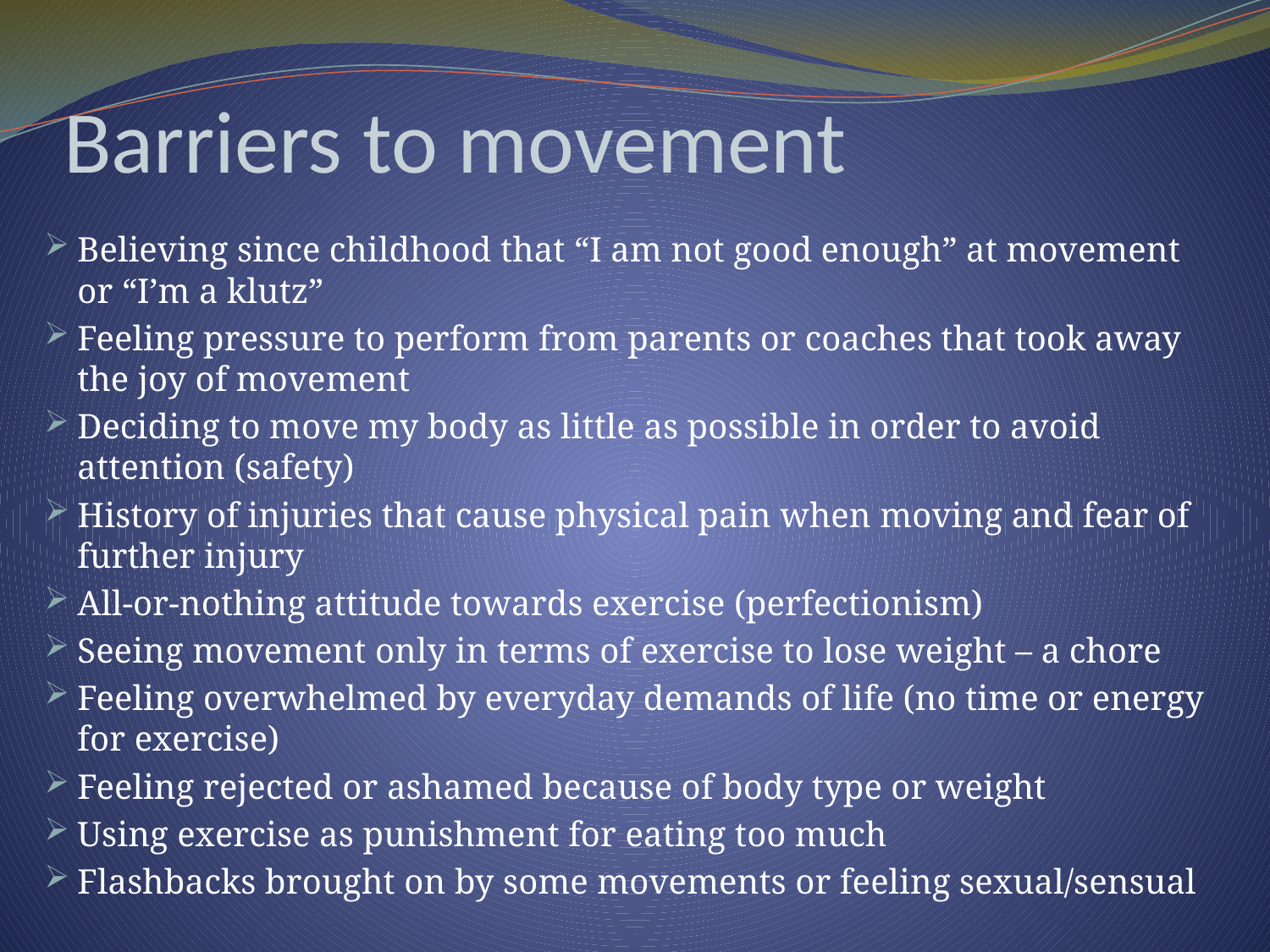

# Barriers to movement
Believing since childhood that “I am not good enough” at movement or “I’m a klutz”
Feeling pressure to perform from parents or coaches that took away the joy of movement
Deciding to move my body as little as possible in order to avoid attention (safety)
History of injuries that cause physical pain when moving and fear of further injury
All-or-nothing attitude towards exercise (perfectionism)
Seeing movement only in terms of exercise to lose weight – a chore
Feeling overwhelmed by everyday demands of life (no time or energy for exercise)
Feeling rejected or ashamed because of body type or weight
Using exercise as punishment for eating too much
Flashbacks brought on by some movements or feeling sexual/sensual